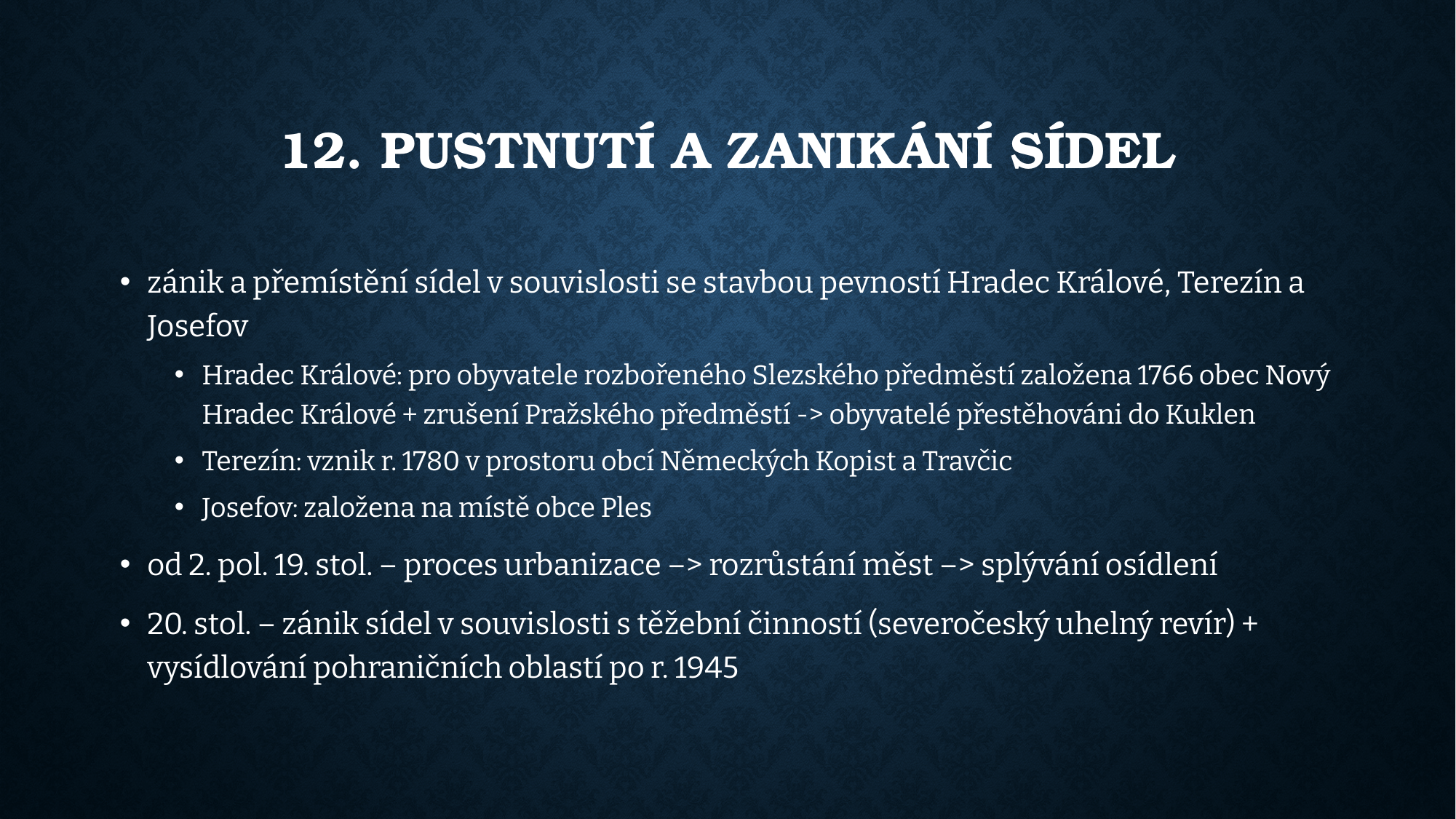

# 12. Pustnutí a zanikání sídel
zánik a přemístění sídel v souvislosti se stavbou pevností Hradec Králové, Terezín a Josefov
Hradec Králové: pro obyvatele rozbořeného Slezského předměstí založena 1766 obec Nový Hradec Králové + zrušení Pražského předměstí -> obyvatelé přestěhováni do Kuklen
Terezín: vznik r. 1780 v prostoru obcí Německých Kopist a Travčic
Josefov: založena na místě obce Ples
od 2. pol. 19. stol. – proces urbanizace –> rozrůstání měst –> splývání osídlení
20. stol. – zánik sídel v souvislosti s těžební činností (severočeský uhelný revír) + vysídlování pohraničních oblastí po r. 1945